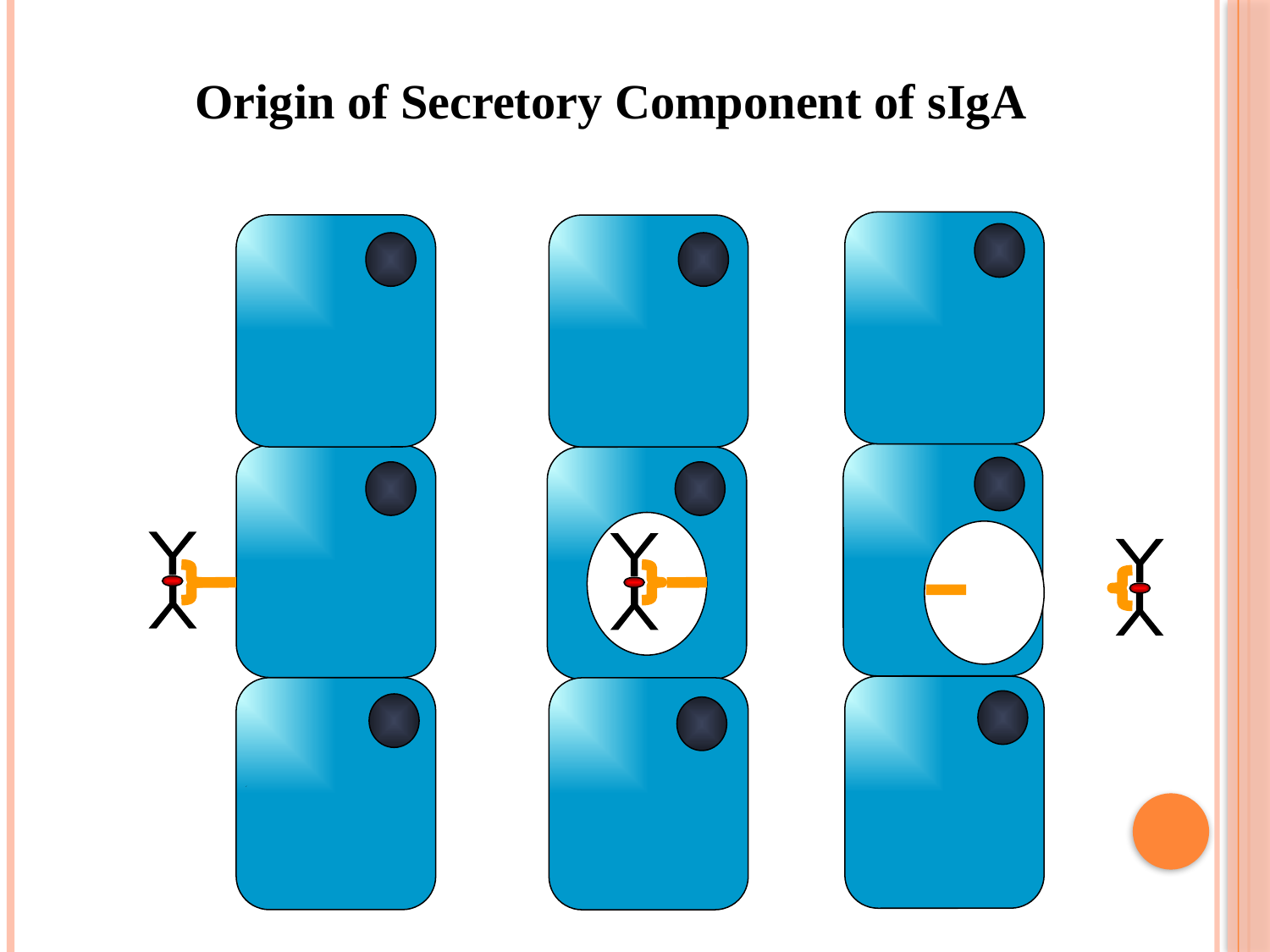

Origin of Secretory Component of sIgA

Y

Y

Y

Y

Y

Y